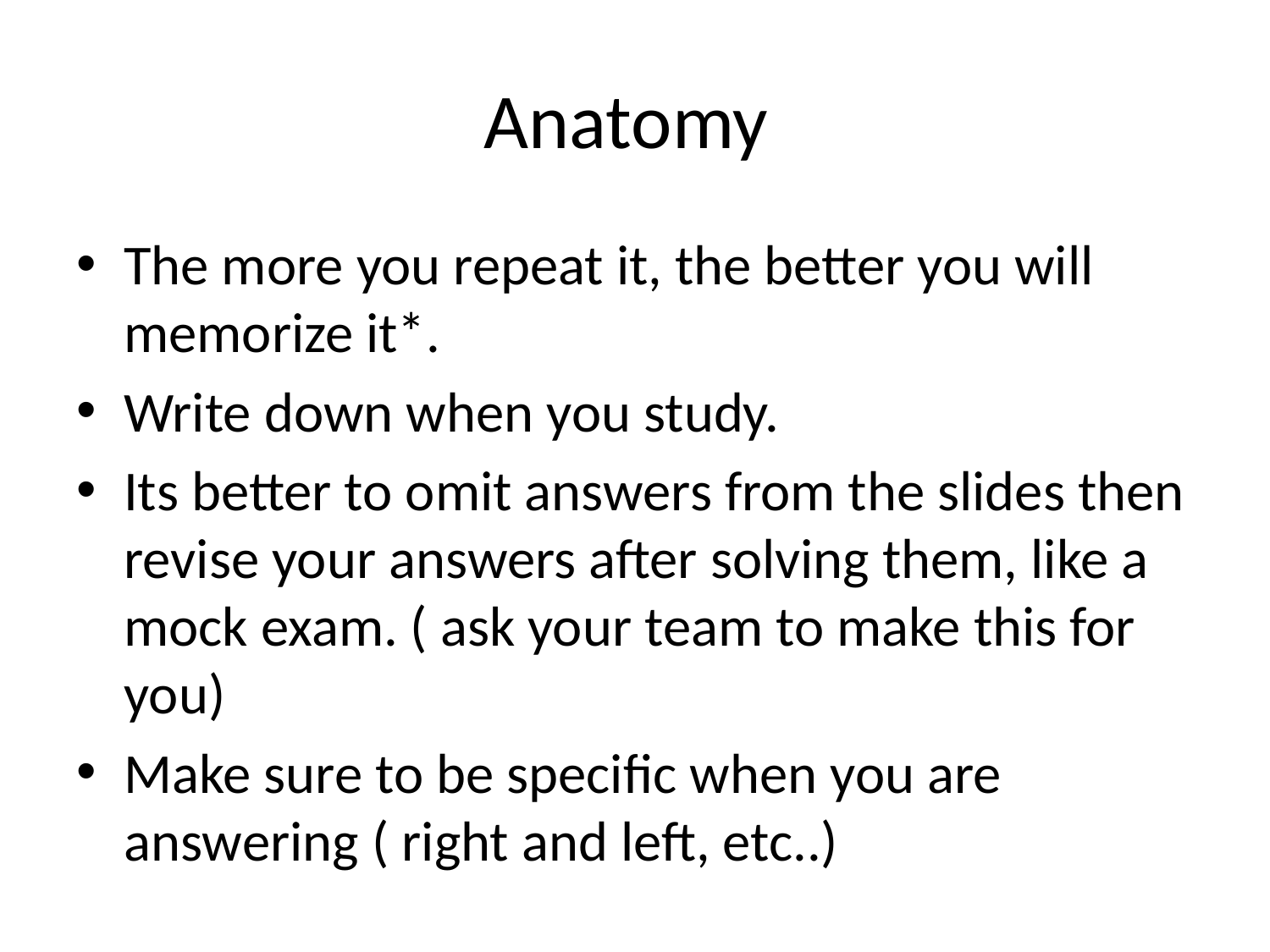

# Anatomy
The more you repeat it, the better you will memorize it*.
Write down when you study.
Its better to omit answers from the slides then revise your answers after solving them, like a mock exam. ( ask your team to make this for you)
Make sure to be specific when you are answering ( right and left, etc..)